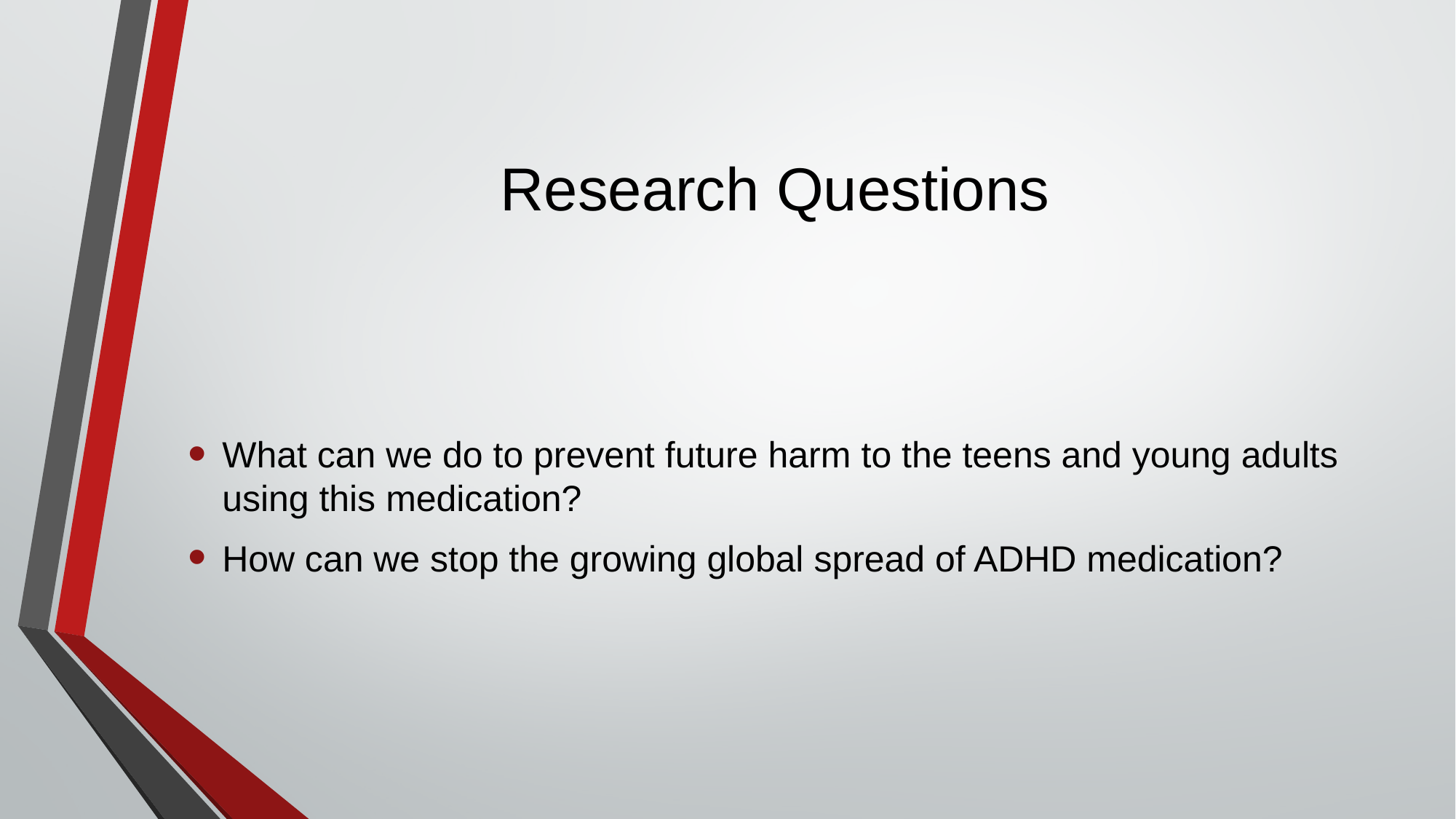

# Research Questions
What can we do to prevent future harm to the teens and young adults using this medication?
How can we stop the growing global spread of ADHD medication?